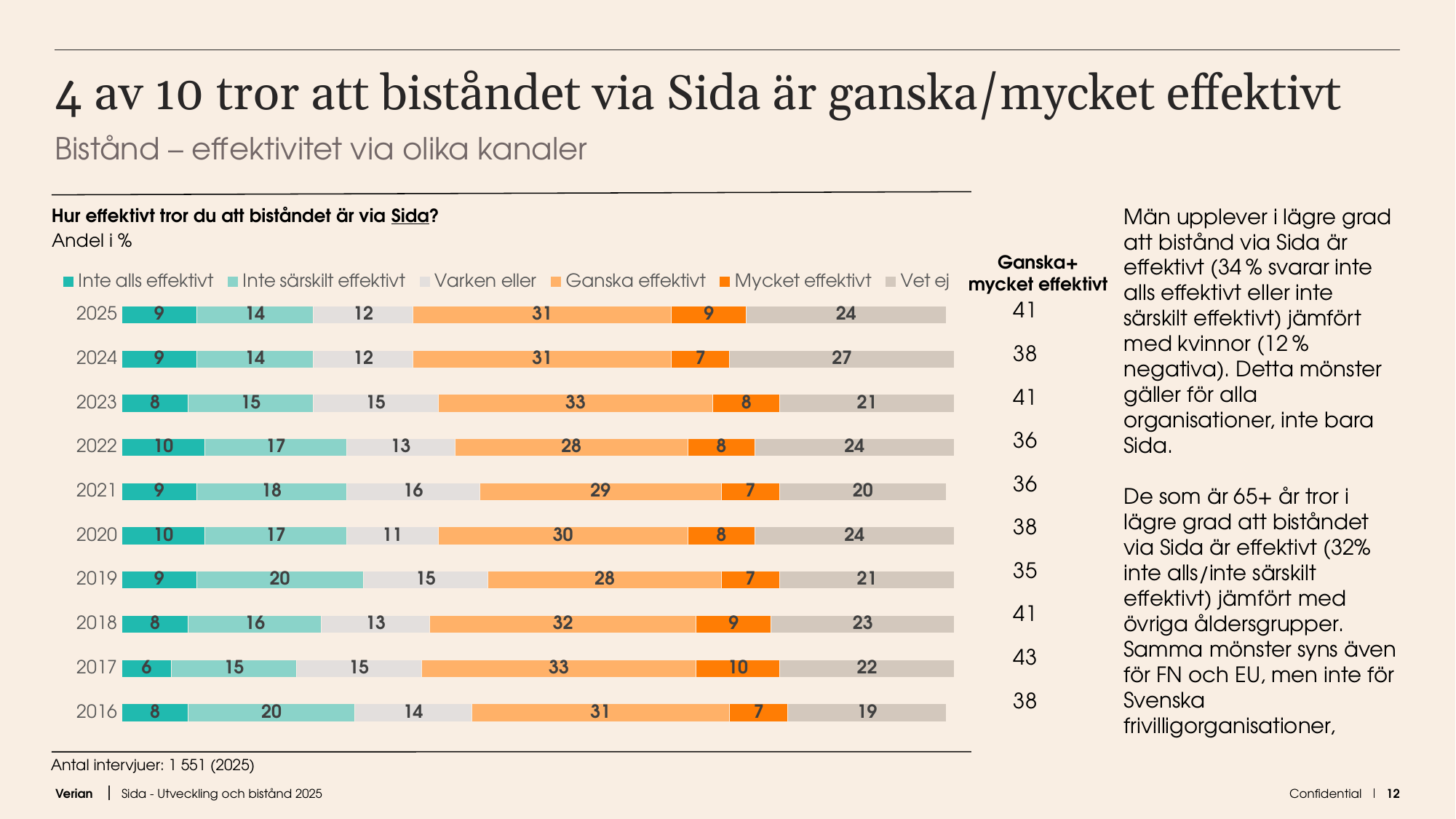

# 4 av 10 tror att biståndet via Sida är ganska/mycket effektivt
Bistånd – effektivitet via olika kanaler
Män upplever i lägre grad att bistånd via Sida är effektivt (34 % svarar inte alls effektivt eller inte särskilt effektivt) jämfört med kvinnor (12 % negativa). Detta mönster gäller för alla organisationer, inte bara Sida.

De som är 65+ år tror i lägre grad att biståndet via Sida är effektivt (32% inte alls/inte särskilt effektivt) jämfört med övriga åldersgrupper. Samma mönster syns även för FN och EU, men inte för Svenska frivilligorganisationer,

Hur effektivt tror du att biståndet är via Sida?
Andel i %

### Chart

| Category | Inte alls effektivt | Inte särskilt effektivt | Varken eller | Ganska effektivt | Mycket effektivt | Vet ej |
|---|---|---|---|---|---|---|
| 2016 | 8.0 | 20.0 | 14.0 | 31.0 | 7.0 | 19.0 |
| 2017 | 6.0 | 15.0 | 15.0 | 33.0 | 10.0 | 22.0 |
| 2018 | 8.0 | 16.0 | 13.0 | 32.0 | 9.0 | 23.0 |
| 2019 | 9.0 | 20.0 | 15.0 | 28.0 | 7.0 | 21.0 |
| 2020 | 10.0 | 17.0 | 11.0 | 30.0 | 8.0 | 24.0 |
| 2021 | 9.0 | 18.0 | 16.0 | 29.0 | 7.0 | 20.0 |
| 2022 | 10.0 | 17.0 | 13.0 | 28.0 | 8.0 | 24.0 |
| 2023 | 8.0 | 15.0 | 15.0 | 33.0 | 8.0 | 21.0 |
| 2024 | 9.0 | 14.0 | 12.0 | 31.0 | 7.0 | 27.0 |
| 2025 | 9.0 | 14.0 | 12.0 | 31.0 | 9.0 | 24.0 |
Ganska+
mycket effektivt

| 41 |
| --- |
| 38 |
| 41 |
| 36 |
| 36 |
| 38 |
| 35 |
| 41 |
| 43 |
| 38 |
Antal intervjuer: 1 551 (2025)
Sida - Utveckling och bistånd 2025
Confidential
12